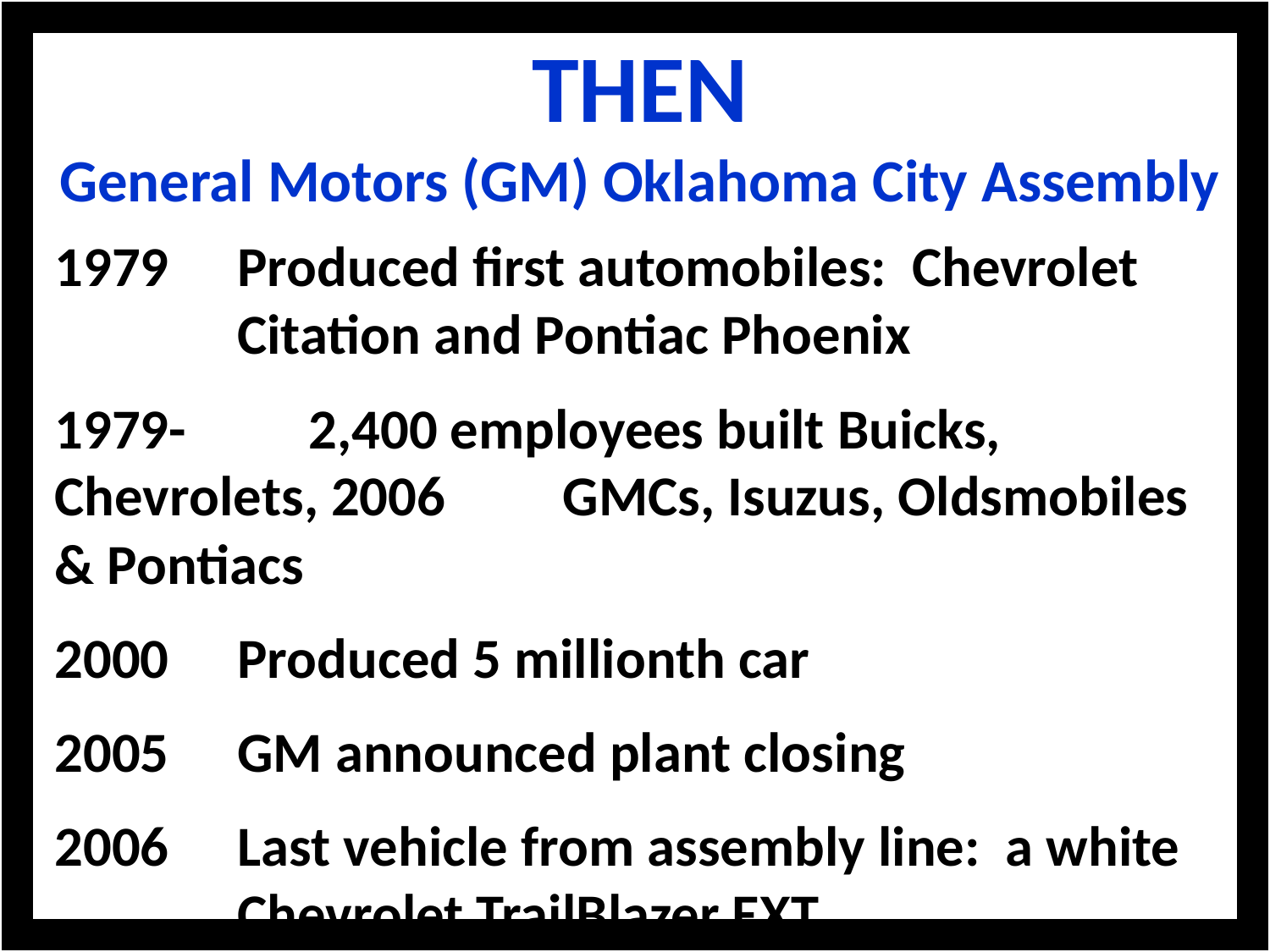

THEN
General Motors (GM) Oklahoma City Assembly

1979  	Produced first automobiles:  Chevrolet Citation and Pontiac Phoenix
1979- 	2,400 employees built Buicks, Chevrolets, 2006	GMCs, Isuzus, Oldsmobiles & Pontiacs
Produced 5 millionth car
2005	GM announced plant closing
2006	Last vehicle from assembly line:  a white Chevrolet TrailBlazer EXT
Key to Building 9001, 2008